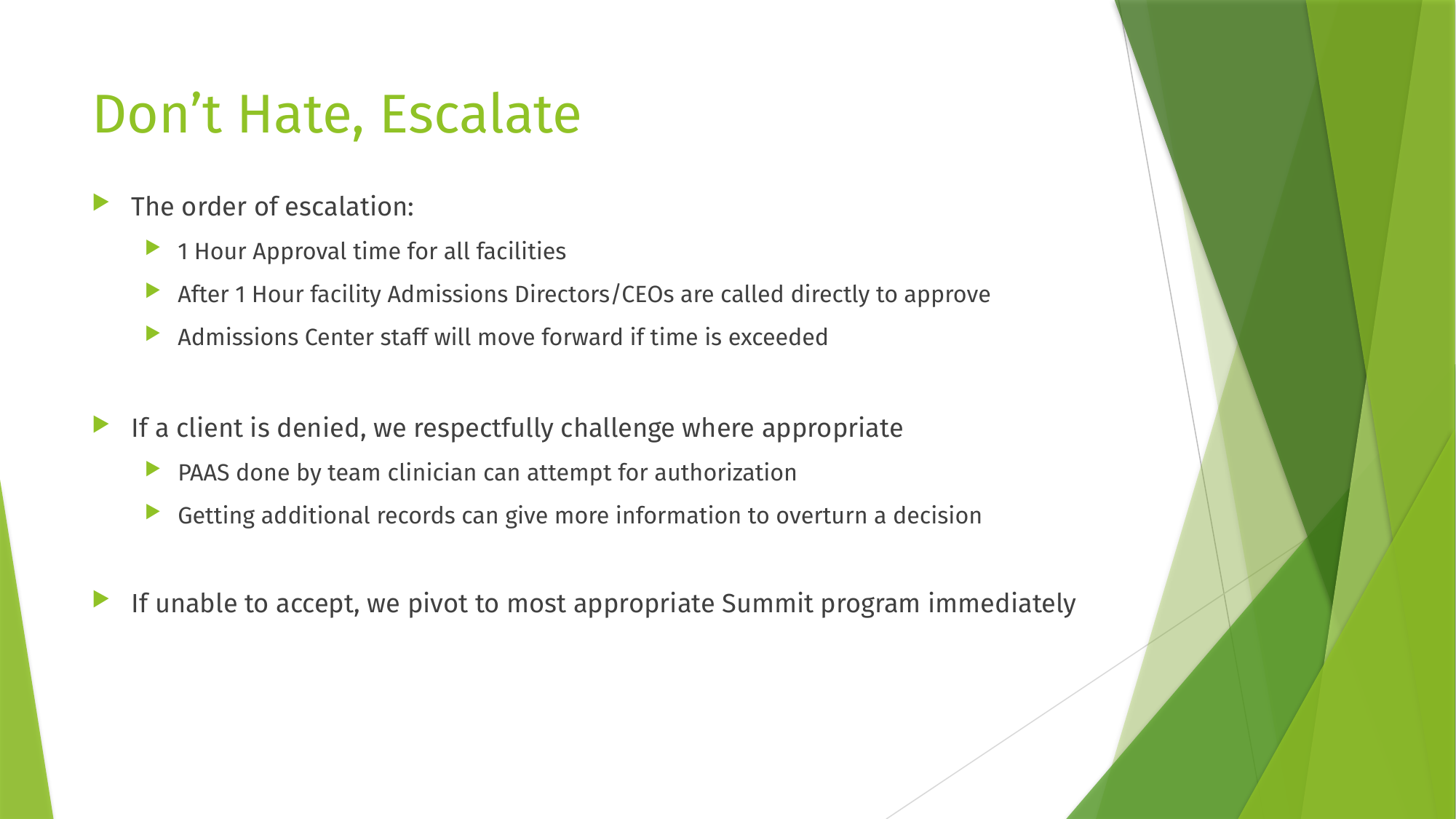

# Don’t Hate, Escalate
The order of escalation:
1 Hour Approval time for all facilities
After 1 Hour facility Admissions Directors/CEOs are called directly to approve
Admissions Center staff will move forward if time is exceeded

If a client is denied, we respectfully challenge where appropriate
PAAS done by team clinician can attempt for authorization
Getting additional records can give more information to overturn a decision

If unable to accept, we pivot to most appropriate Summit program immediately